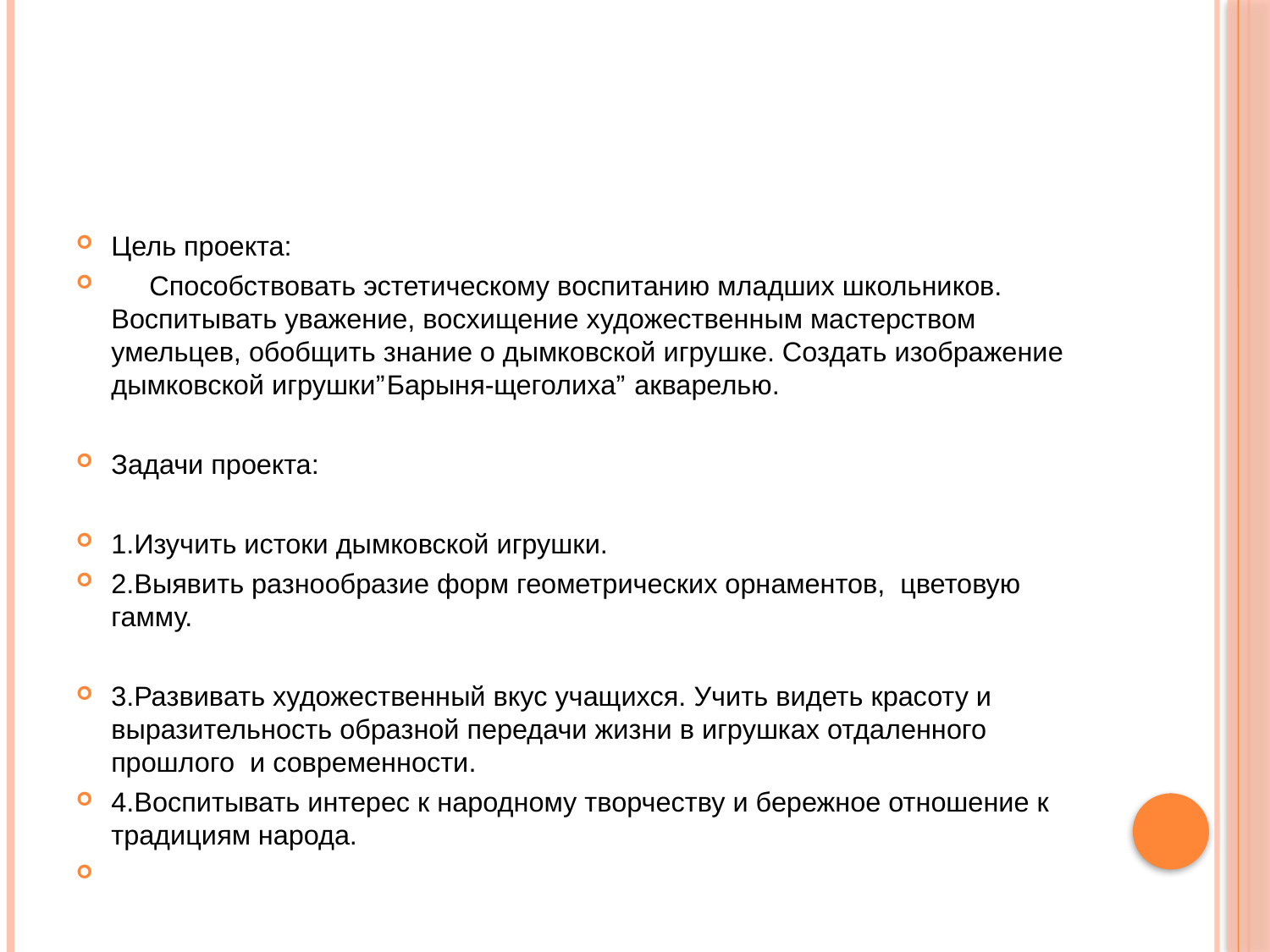

Цель проекта:
     Способствовать эстетическому воспитанию младших школьников. Воспитывать уважение, восхищение художественным мастерством умельцев, обобщить знание о дымковской игрушке. Создать изображение дымковской игрушки”Барыня-щеголиха” акварелью.

Задачи проекта:

1.Изучить истоки дымковской игрушки.
2.Выявить разнообразие форм геометрических орнаментов,  цветовую гамму.

3.Развивать художественный вкус учащихся. Учить видеть красоту и выразительность образной передачи жизни в игрушках отдаленного прошлого  и современности.
4.Воспитывать интерес к народному творчеству и бережное отношение к традициям народа.